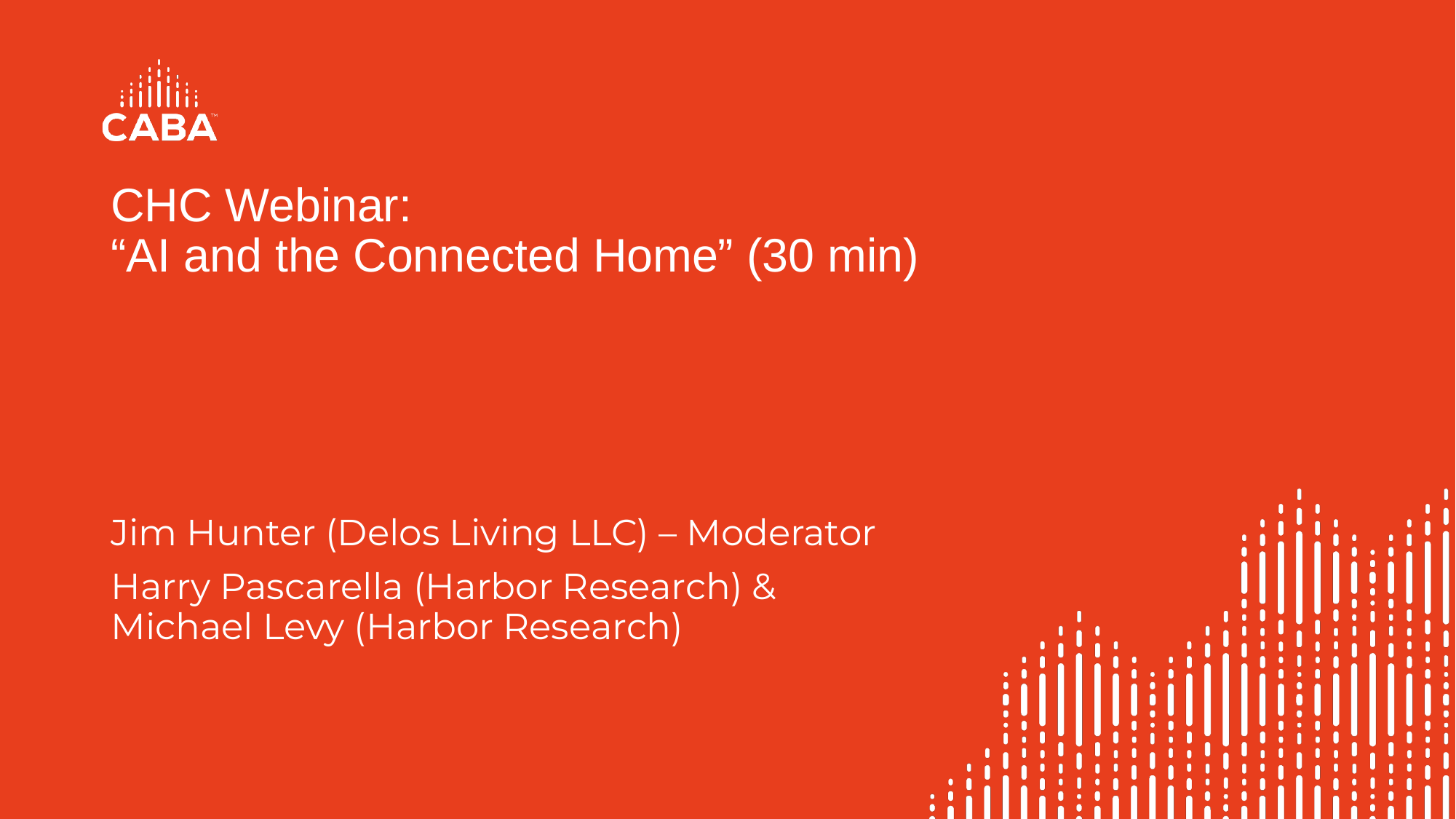

# CHC Webinar: “AI and the Connected Home” (30 min)
Jim Hunter (Delos Living LLC) – Moderator
Harry Pascarella (Harbor Research) & Michael Levy (Harbor Research)